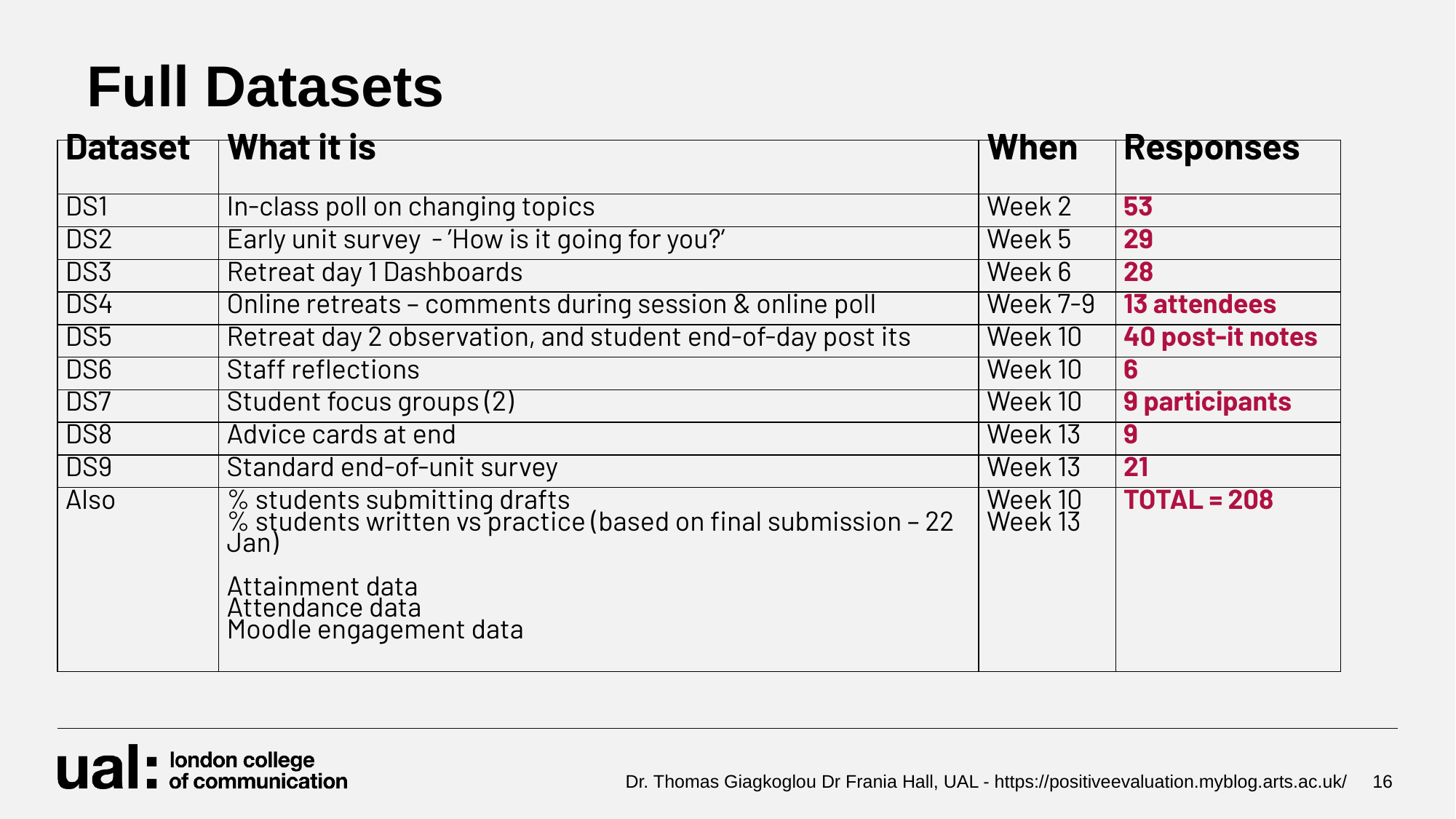

Full Datasets
| Dataset | What it is | When | Responses |
| --- | --- | --- | --- |
| DS1 | In-class poll on changing topics | Week 2 | 53 |
| DS2 | Early unit survey  - ’How is it going for you?’ | Week 5 | 29 |
| DS3 | Retreat day 1 Dashboards | Week 6 | 28 |
| DS4 | Online retreats – comments during session & online poll | Week 7-9 | 13 attendees |
| DS5 | Retreat day 2 observation, and student end-of-day post its | Week 10 | 40 post-it notes |
| DS6 | Staff reflections | Week 10 | 6 |
| DS7 | Student focus groups (2) | Week 10 | 9 participants |
| DS8 | Advice cards at end | Week 13 | 9 |
| DS9 | Standard end-of-unit survey | Week 13 | 21 |
| Also | % students submitting drafts % students written vs practice (based on final submission – 22 Jan)  Attainment data  Attendance data  Moodle engagement data | Week 10  Week 13 | TOTAL = 208 |
Dr. Thomas Giagkoglou Dr Frania Hall, UAL - https://positiveevaluation.myblog.arts.ac.uk/
16